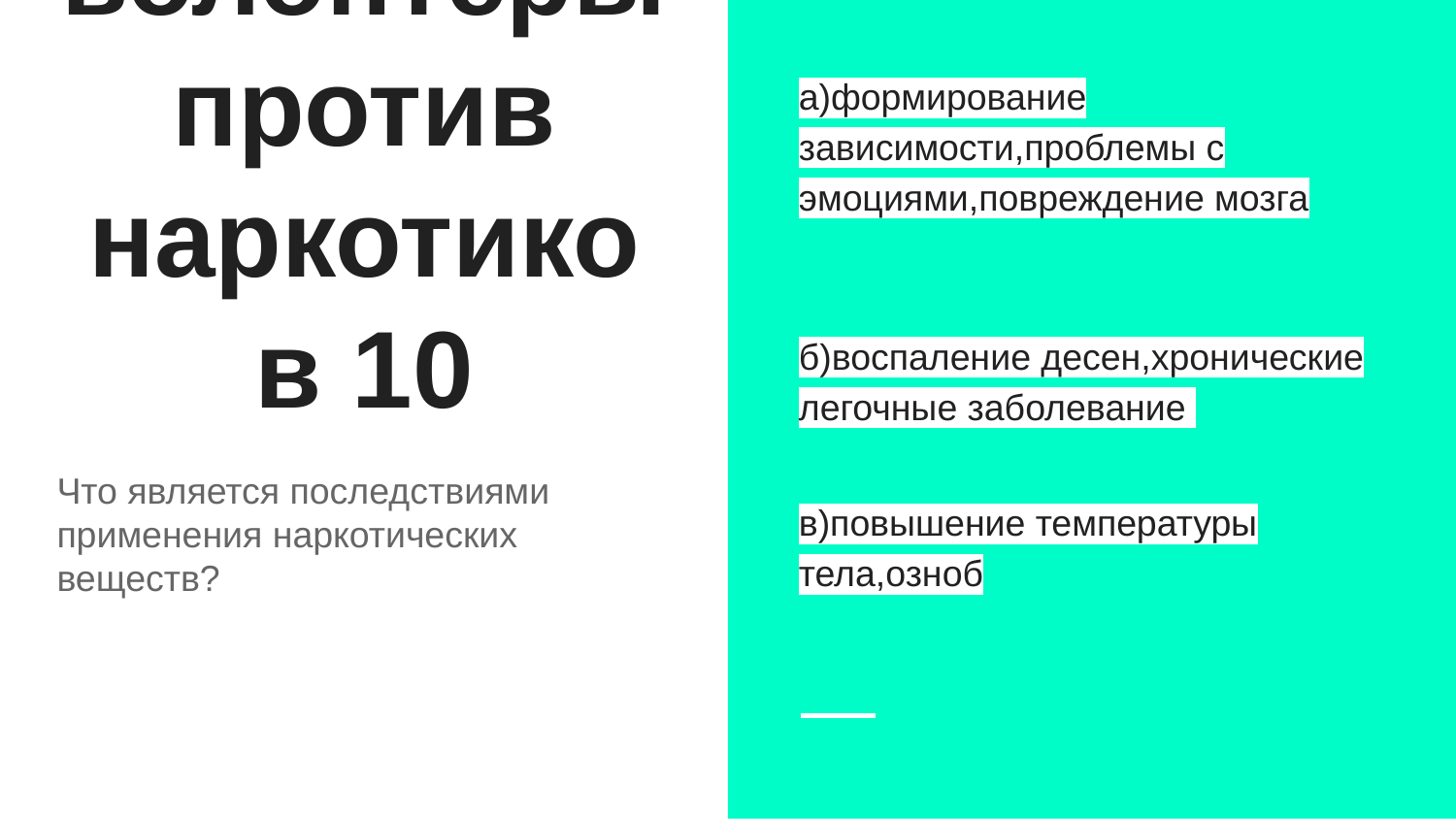

а)формирование зависимости,проблемы с эмоциями,повреждение мозга
# волонтеры против наркотиков 10
б)воспаление десен,хронические легочные заболевание

Что является последствиями применения наркотических веществ?
в)повышение температуры тела,озноб